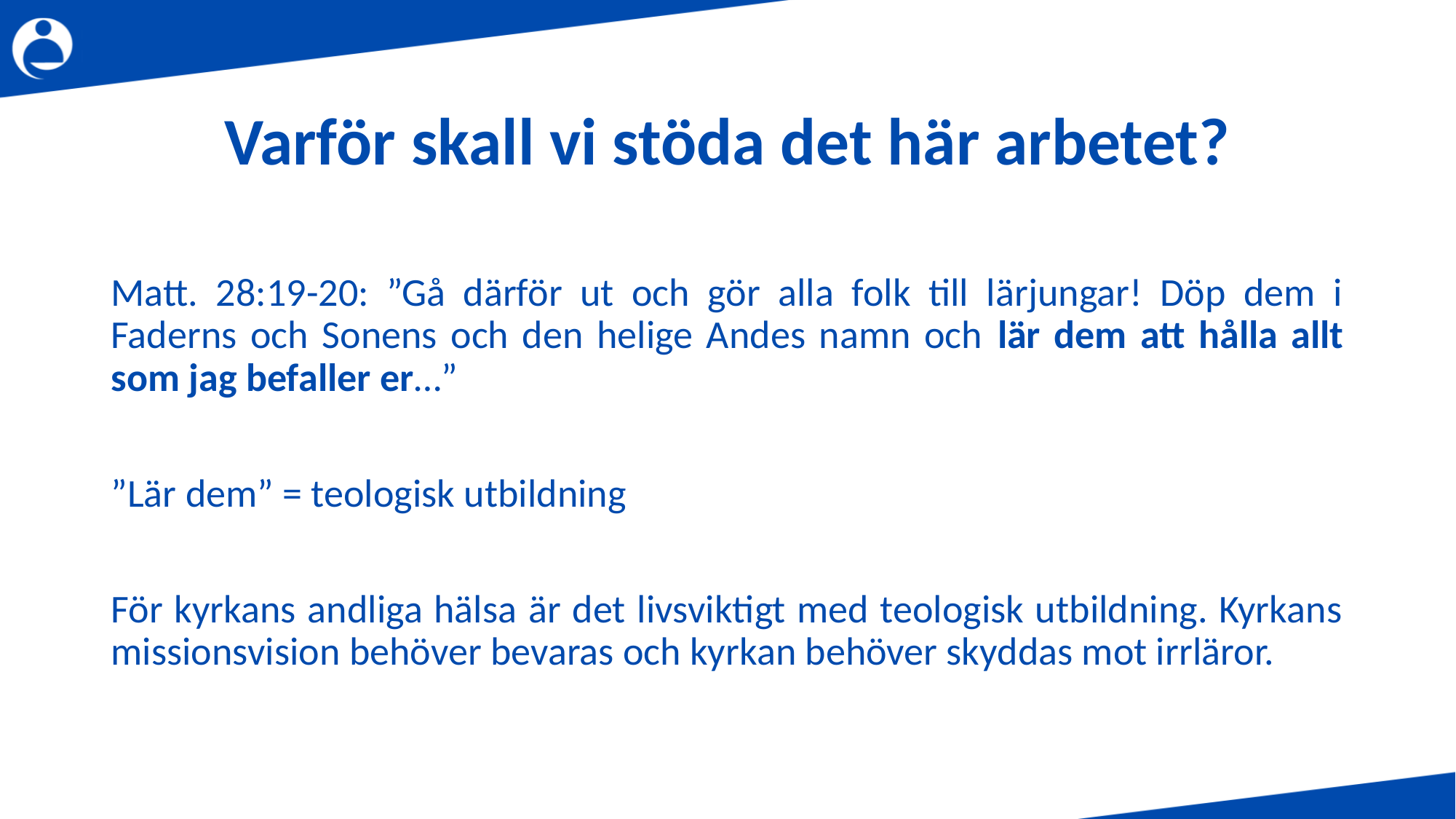

# Varför skall vi stöda det här arbetet?
Matt. 28:19-20: ”Gå därför ut och gör alla folk till lärjungar! Döp dem i Faderns och Sonens och den helige Andes namn och lär dem att hålla allt som jag befaller er…”

”Lär dem” = teologisk utbildning

För kyrkans andliga hälsa är det livsviktigt med teologisk utbildning. Kyrkans missionsvision behöver bevaras och kyrkan behöver skyddas mot irrläror.